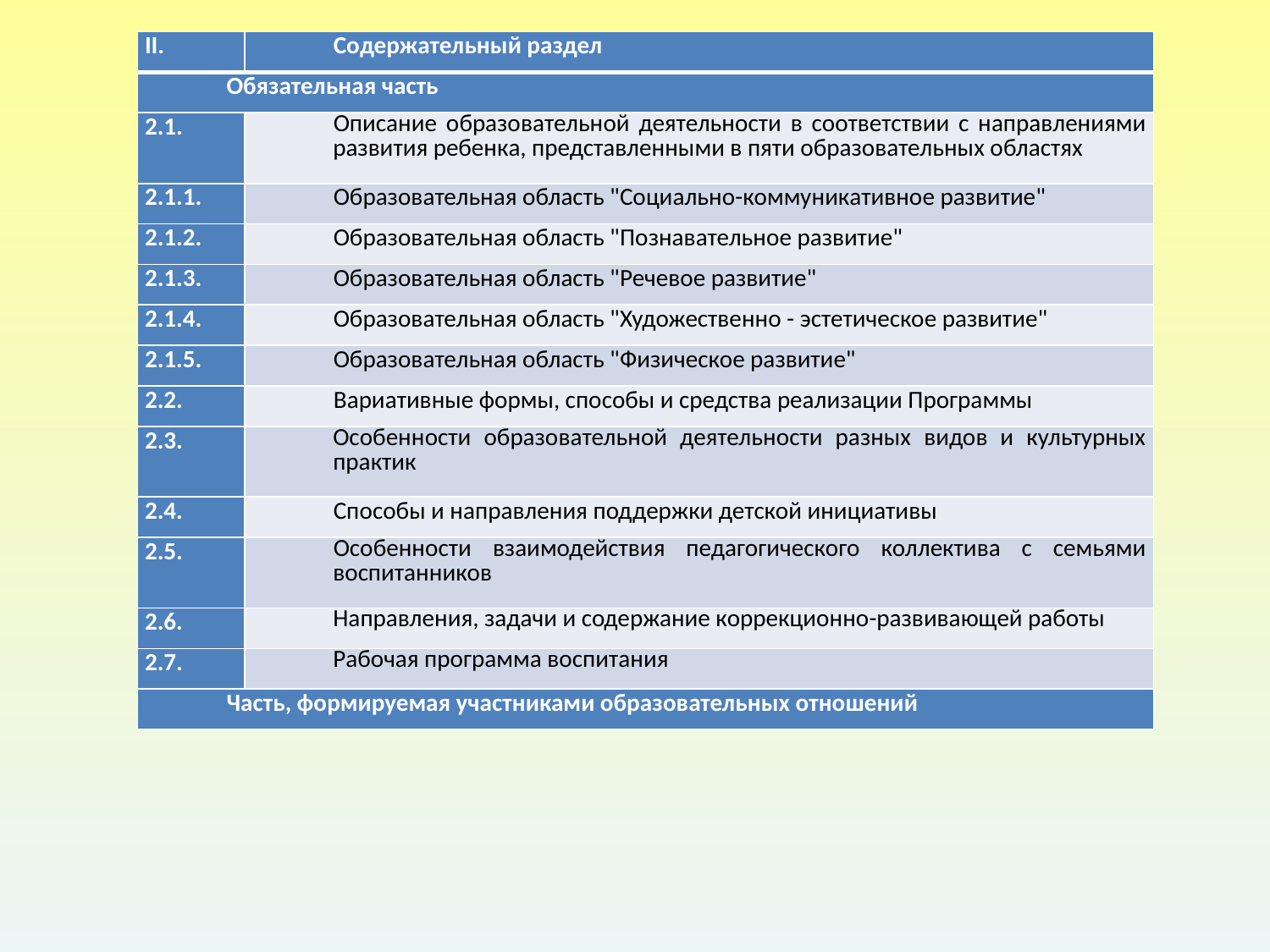

| II. | Содержательный раздел |
| --- | --- |
| Обязательная часть |  |
| 2.1. | Описание образовательной деятельности в соответствии с направлениями развития ребенка, представленными в пяти образовательных областях |
| 2.1.1. | Образовательная область "Социально-коммуникативное развитие" |
| 2.1.2. | Образовательная область "Познавательное развитие" |
| 2.1.3. | Образовательная область "Речевое развитие" |
| 2.1.4. | Образовательная область "Художественно - эстетическое развитие" |
| 2.1.5. | Образовательная область "Физическое развитие" |
| 2.2. | Вариативные формы, способы и средства реализации Программы |
| 2.3. | Особенности образовательной деятельности разных видов и культурных практик |
| 2.4. | Способы и направления поддержки детской инициативы |
| 2.5. | Особенности взаимодействия педагогического коллектива с семьями воспитанников |
| 2.6. | Направления, задачи и содержание коррекционно-развивающей работы |
| 2.7. | Рабочая программа воспитания |
| Часть, формируемая участниками образовательных отношений |  |